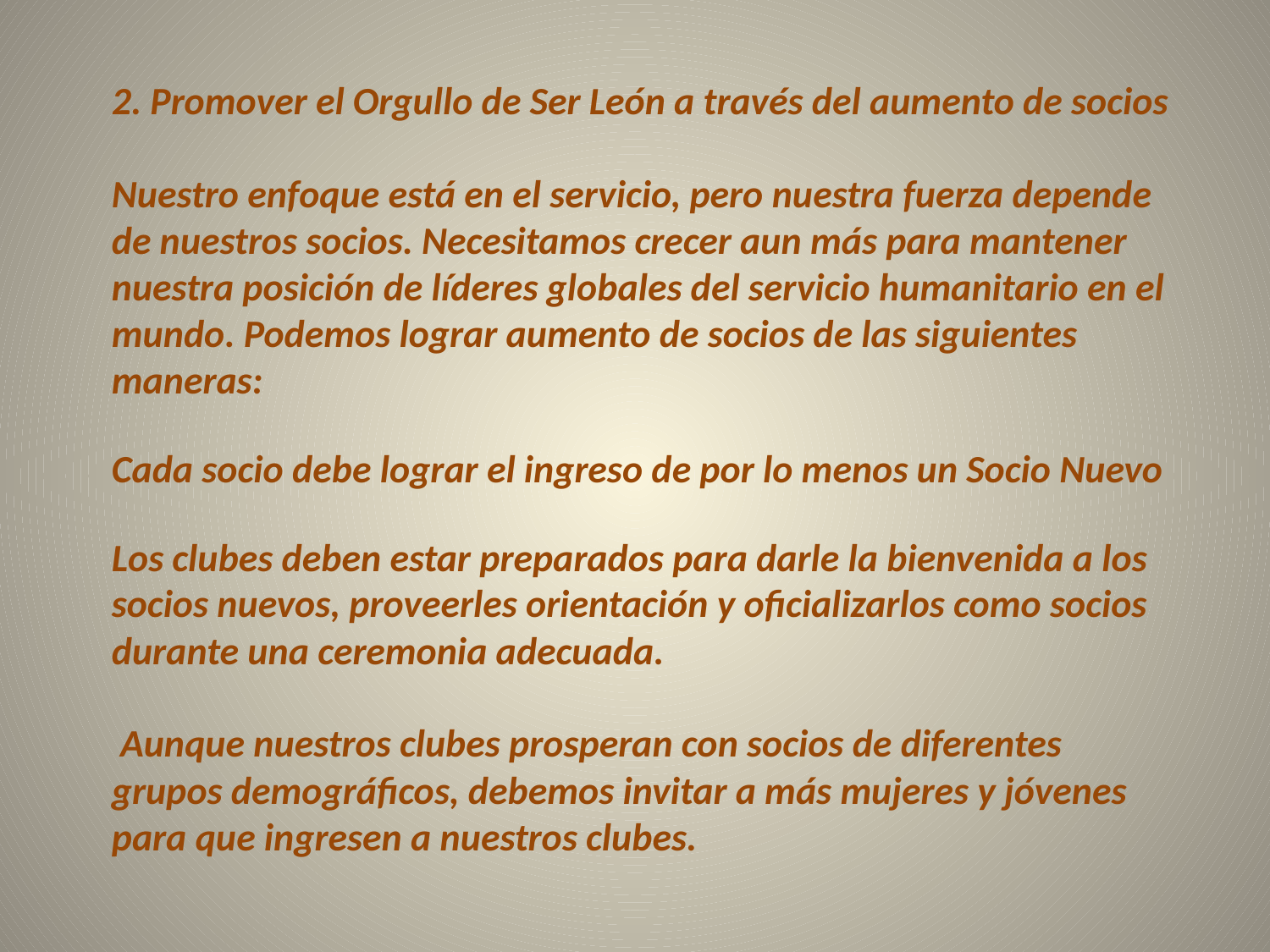

2. Promover el Orgullo de Ser León a través del aumento de socios

Nuestro enfoque está en el servicio, pero nuestra fuerza depende de nuestros socios. Necesitamos crecer aun más para mantener nuestra posición de líderes globales del servicio humanitario en el mundo. Podemos lograr aumento de socios de las siguientes maneras:

Cada socio debe lograr el ingreso de por lo menos un Socio Nuevo

Los clubes deben estar preparados para darle la bienvenida a los socios nuevos, proveerles orientación y oficializarlos como socios durante una ceremonia adecuada.

 Aunque nuestros clubes prosperan con socios de diferentes grupos demográficos, debemos invitar a más mujeres y jóvenes para que ingresen a nuestros clubes.